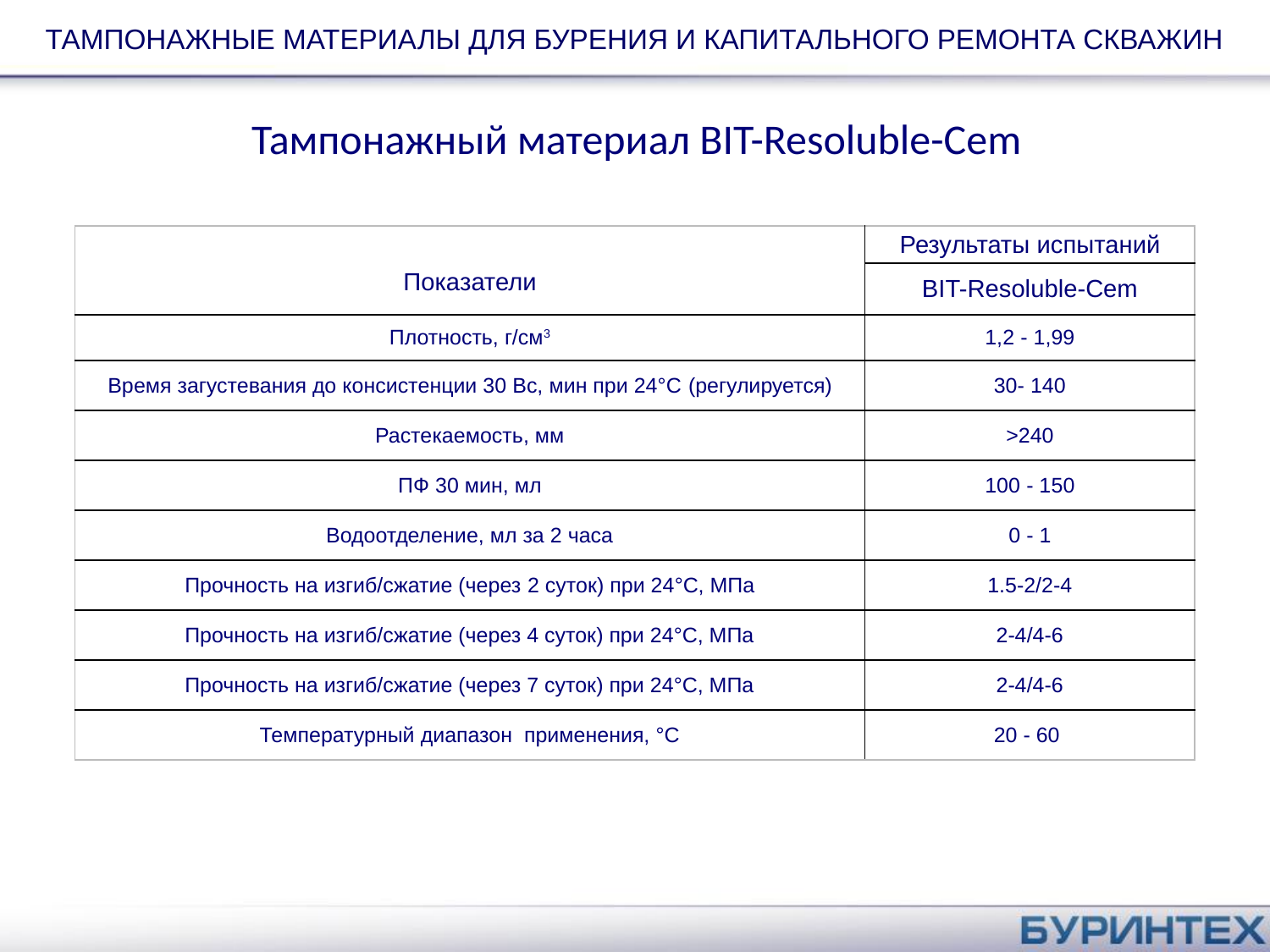

ТАМПОНАЖНЫЕ МАТЕРИАЛЫ ДЛЯ БУРЕНИЯ И КАПИТАЛЬНОГО РЕМОНТА СКВАЖИН
Тампонажный материал BIT-Resoluble-Cem
| Показатели | Результаты испытаний |
| --- | --- |
|  | BIT-Resoluble-Cem |
| Плотность, г/см3 | 1,2 - 1,99 |
| Время загустевания до консистенции 30 Вс, мин при 24°С (регулируется) | 30- 140 |
| Растекаемость, мм | >240 |
| ПФ 30 мин, мл | 100 - 150 |
| Водоотделение, мл за 2 часа | 0 - 1 |
| Прочность на изгиб/сжатие (через 2 суток) при 24°С, МПа | 1.5-2/2-4 |
| Прочность на изгиб/сжатие (через 4 суток) при 24°С, МПа | 2-4/4-6 |
| Прочность на изгиб/сжатие (через 7 суток) при 24°С, МПа | 2-4/4-6 |
| Температурный диапазон применения, °С | 20 - 60 |